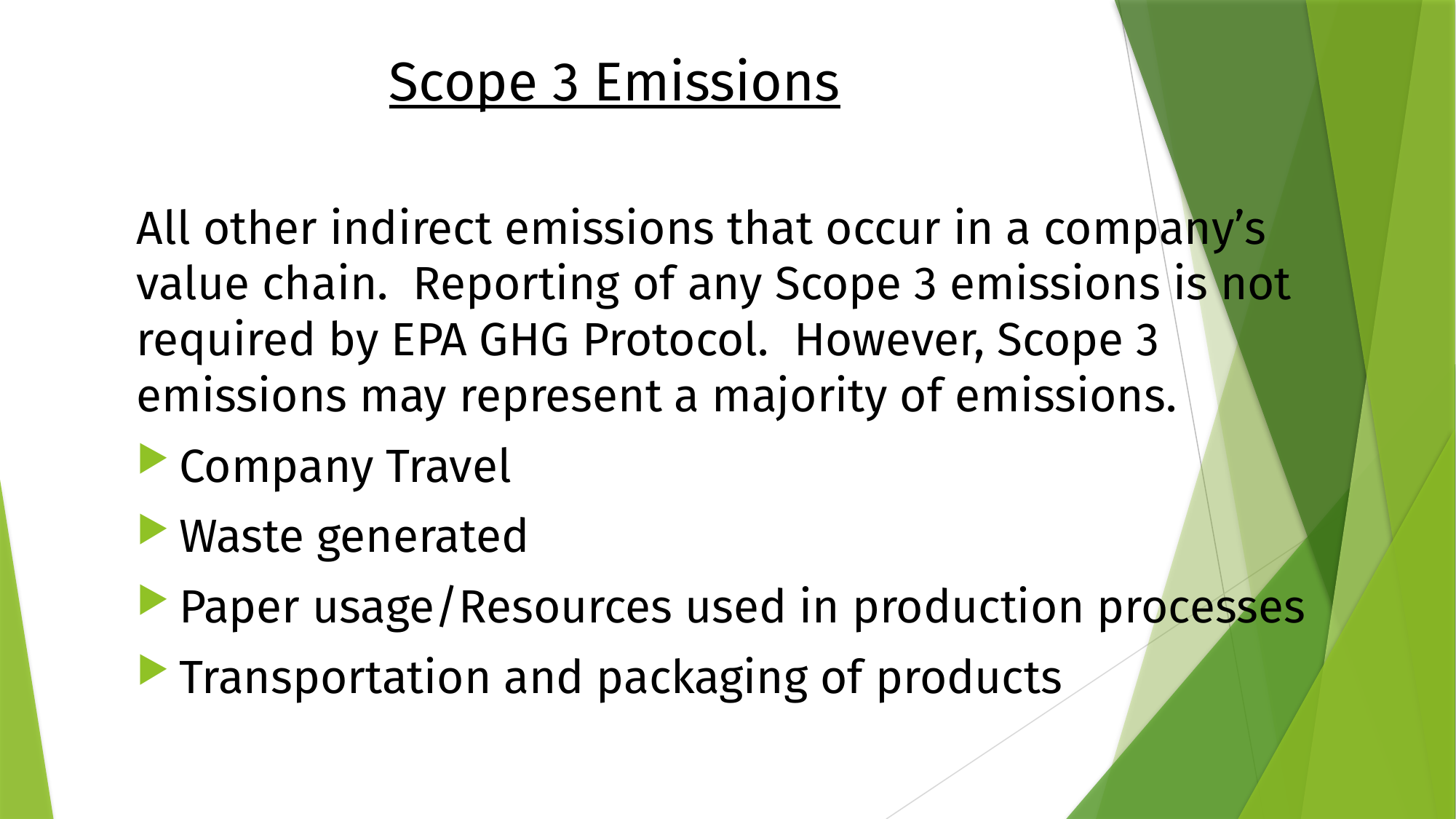

# Scope 3 Emissions
All other indirect emissions that occur in a company’s value chain.  Reporting of any Scope 3 emissions is not required by EPA GHG Protocol.  However, Scope 3 emissions may represent a majority of emissions.
Company Travel
Waste generated
Paper usage/Resources used in production processes
Transportation and packaging of products